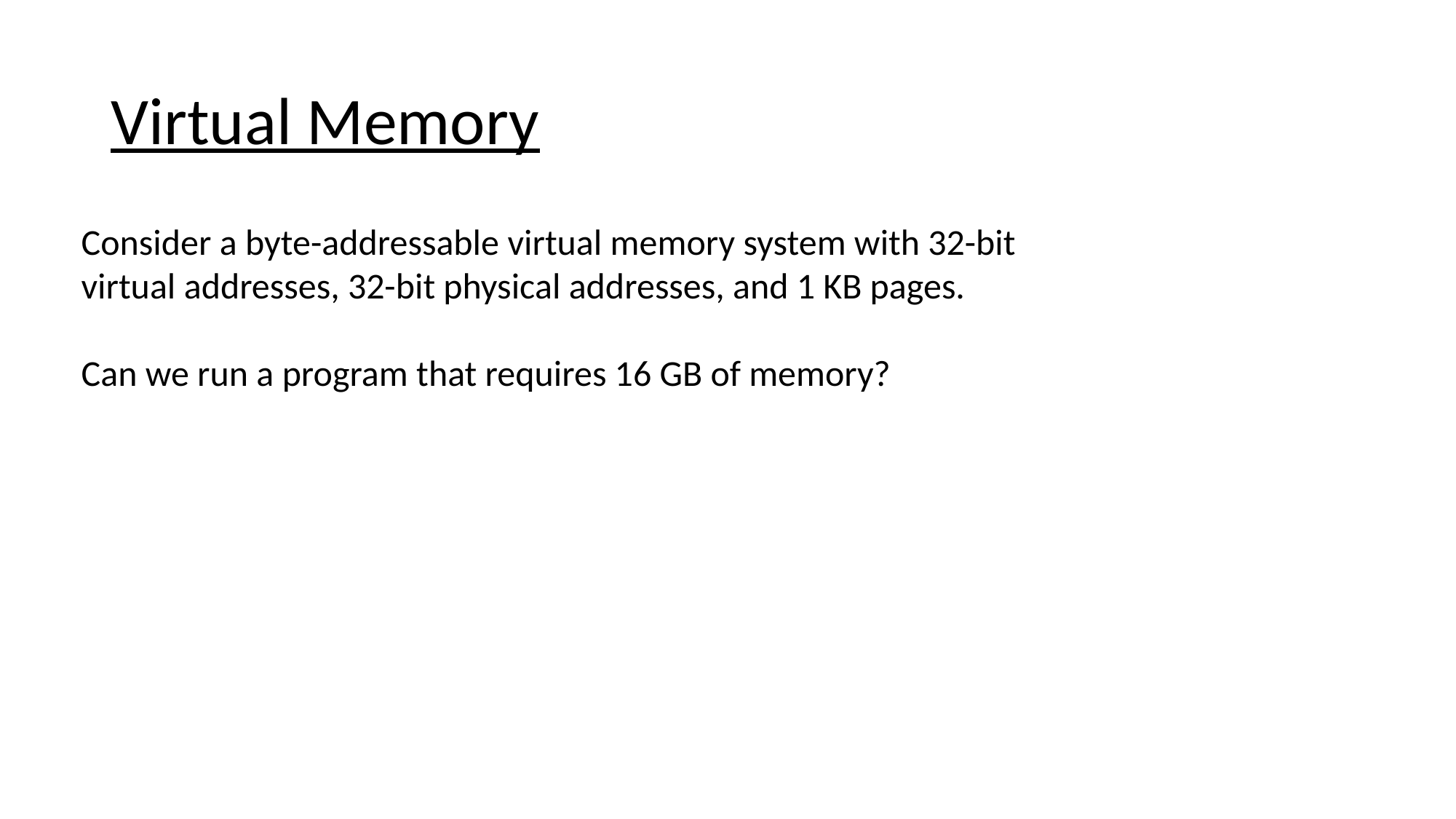

# Virtual Memory
Consider a byte-addressable virtual memory system with 32-bit virtual addresses, 32-bit physical addresses, and 1 KB pages.

Can we run a program that requires 16 GB of memory?